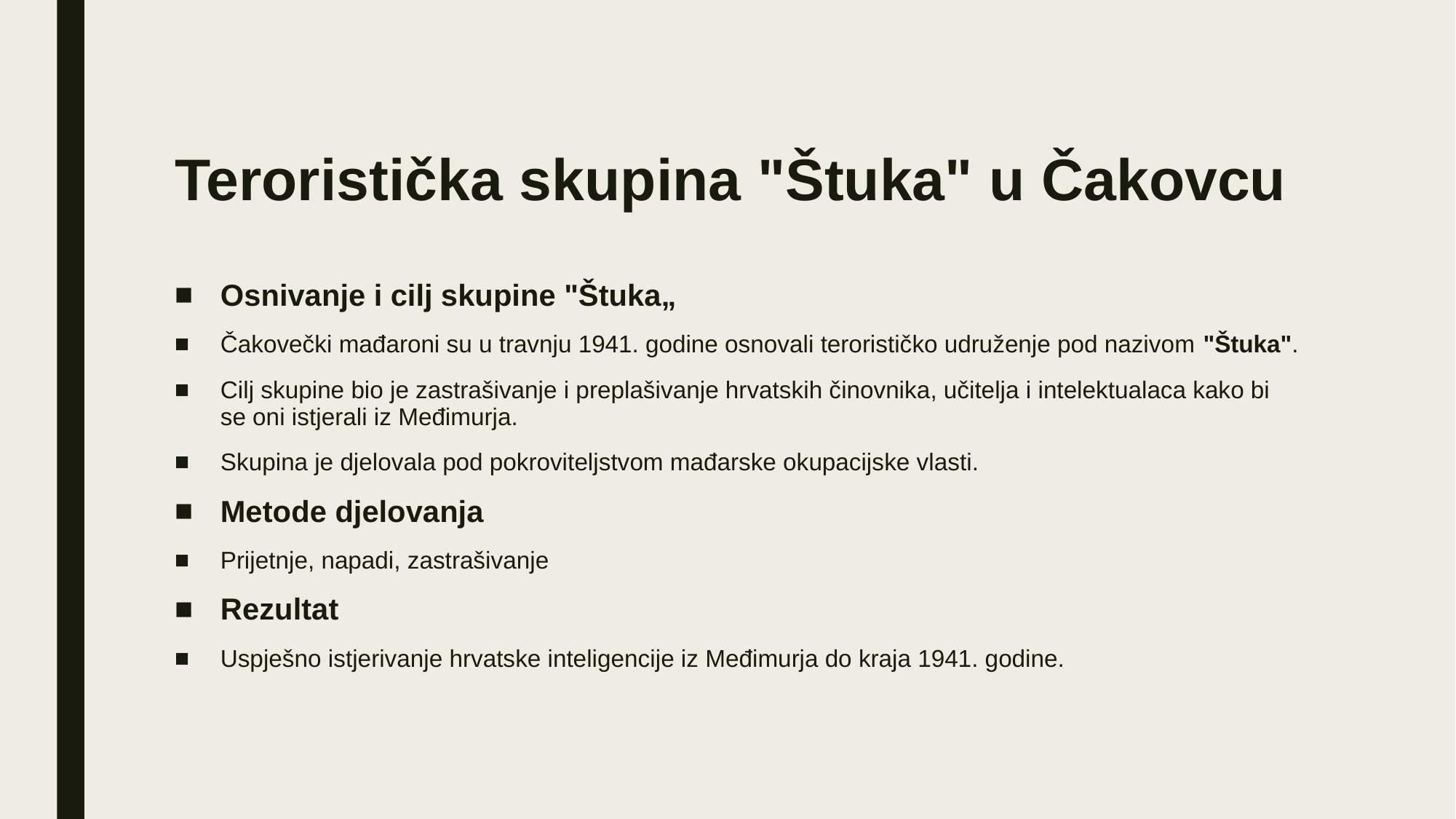

# Teroristička skupina "Štuka" u Čakovcu
Osnivanje i cilj skupine "Štuka„
Čakovečki mađaroni su u travnju 1941. godine osnovali terorističko udruženje pod nazivom "Štuka".
Cilj skupine bio je zastrašivanje i preplašivanje hrvatskih činovnika, učitelja i intelektualaca kako bi se oni istjerali iz Međimurja.
Skupina je djelovala pod pokroviteljstvom mađarske okupacijske vlasti.
Metode djelovanja
Prijetnje, napadi, zastrašivanje
Rezultat
Uspješno istjerivanje hrvatske inteligencije iz Međimurja do kraja 1941. godine.